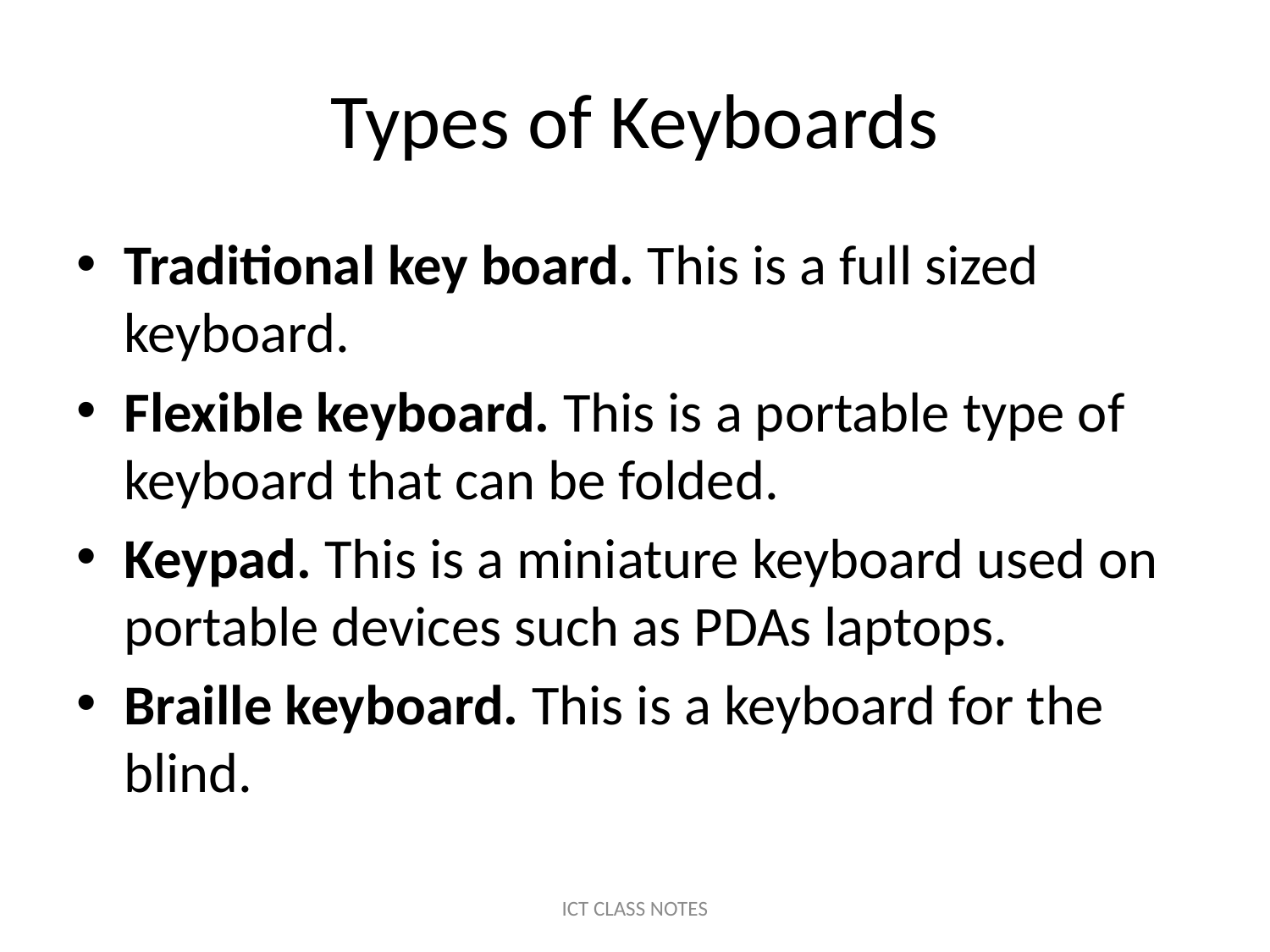

# Types of Keyboards
Traditional key board. This is a full sized keyboard.
Flexible keyboard. This is a portable type of keyboard that can be folded.
Keypad. This is a miniature keyboard used on portable devices such as PDAs laptops.
Braille keyboard. This is a keyboard for the blind.

ICT CLASS NOTES